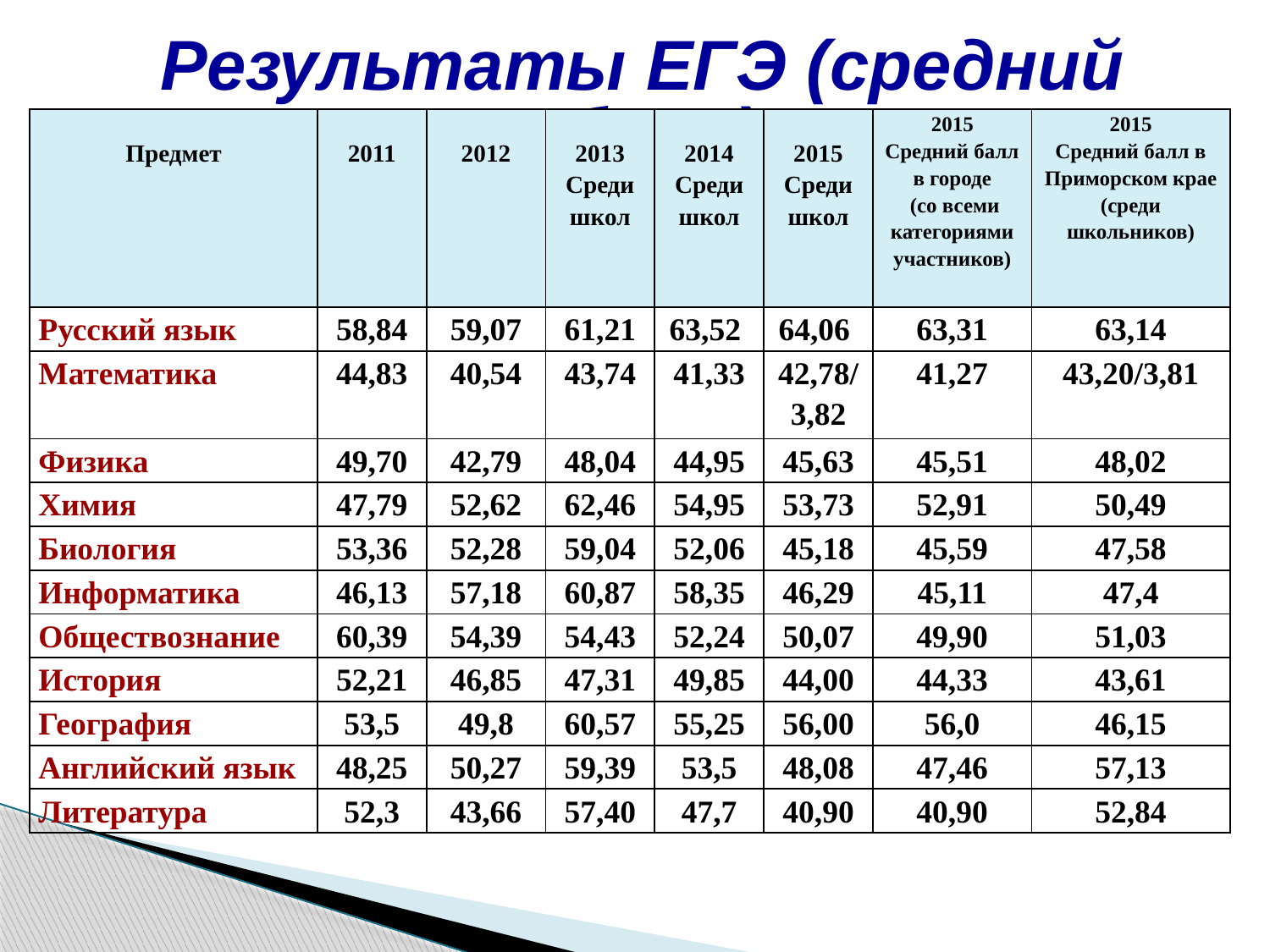

Результаты ЕГЭ (средний балл)
| Предмет | 2011 | 2012 | 2013 Среди школ | 2014 Среди школ | 2015 Среди школ | 2015 Средний балл в городе (со всеми категориями участников) | 2015 Средний балл в Приморском крае (среди школьников) |
| --- | --- | --- | --- | --- | --- | --- | --- |
| Русский язык | 58,84 | 59,07 | 61,21 | 63,52 | 64,06 | 63,31 | 63,14 |
| Математика | 44,83 | 40,54 | 43,74 | 41,33 | 42,78/3,82 | 41,27 | 43,20/3,81 |
| Физика | 49,70 | 42,79 | 48,04 | 44,95 | 45,63 | 45,51 | 48,02 |
| Химия | 47,79 | 52,62 | 62,46 | 54,95 | 53,73 | 52,91 | 50,49 |
| Биология | 53,36 | 52,28 | 59,04 | 52,06 | 45,18 | 45,59 | 47,58 |
| Информатика | 46,13 | 57,18 | 60,87 | 58,35 | 46,29 | 45,11 | 47,4 |
| Обществознание | 60,39 | 54,39 | 54,43 | 52,24 | 50,07 | 49,90 | 51,03 |
| История | 52,21 | 46,85 | 47,31 | 49,85 | 44,00 | 44,33 | 43,61 |
| География | 53,5 | 49,8 | 60,57 | 55,25 | 56,00 | 56,0 | 46,15 |
| Английский язык | 48,25 | 50,27 | 59,39 | 53,5 | 48,08 | 47,46 | 57,13 |
| Литература | 52,3 | 43,66 | 57,40 | 47,7 | 40,90 | 40,90 | 52,84 |